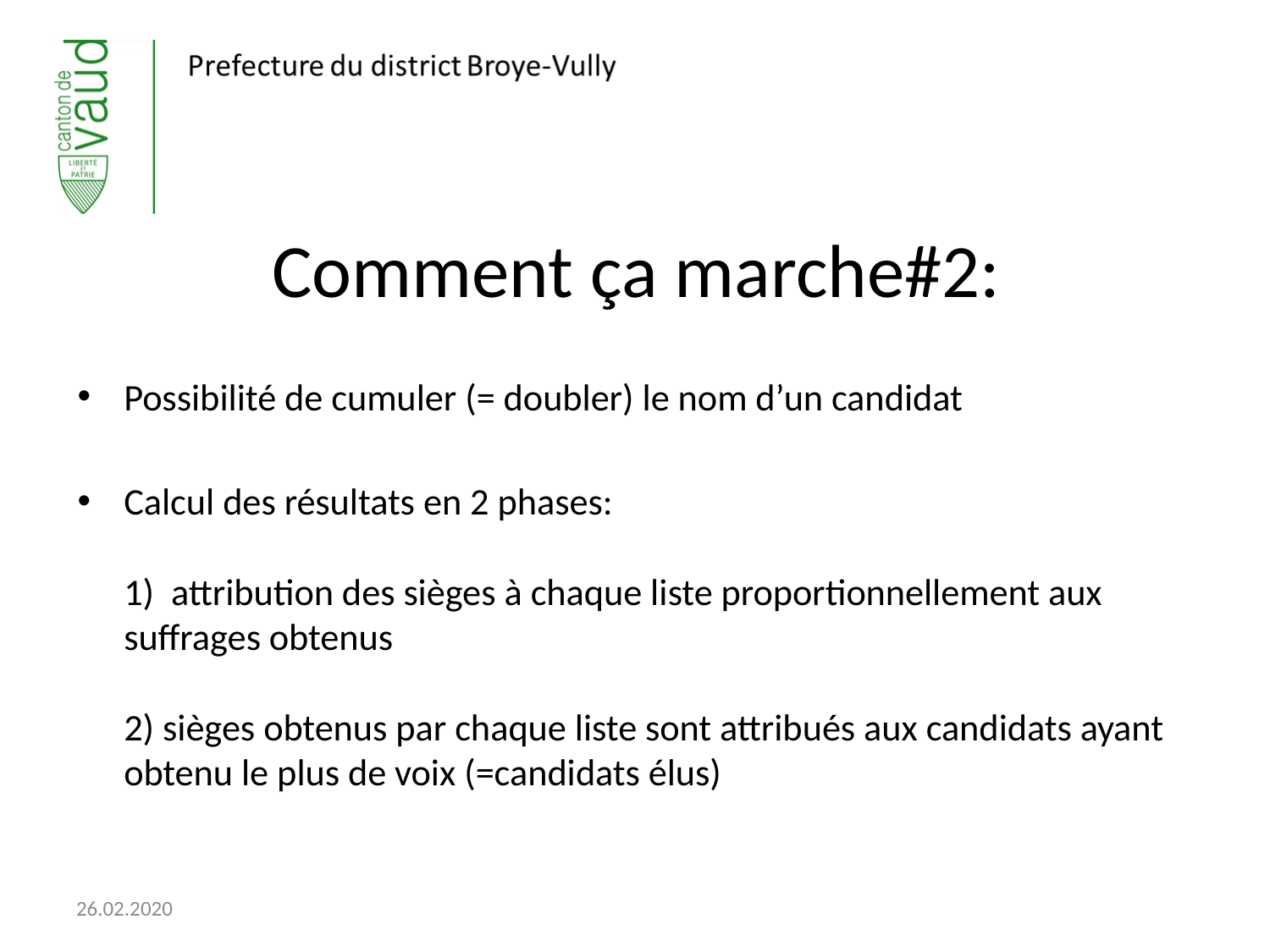

Comment ça marche#2:

Possibilité de cumuler (= doubler) le nom d’un candidat

Calcul des résultats en 2 phases:
1)  attribution des sièges à chaque liste proportionnellement aux suffrages obtenus
2) sièges obtenus par chaque liste sont attribués aux candidats ayant obtenu le plus de voix (=candidats élus)

26.02.2020